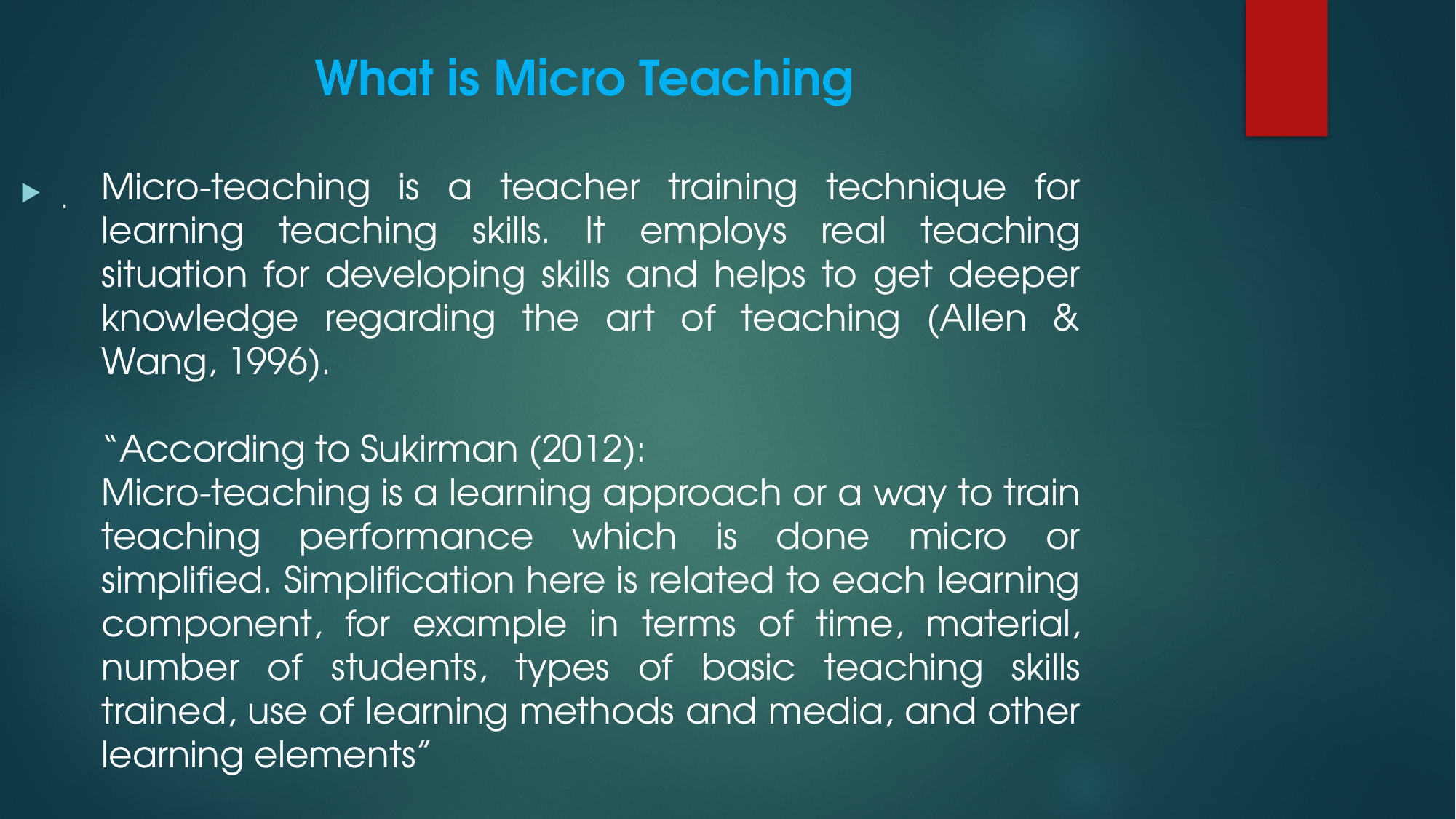

#

What is Micro Teaching

Micro-teaching is a teacher training technique for learning teaching skills. It employs real teaching situation for developing skills and helps to get deeper knowledge regarding the art of teaching (Allen & Wang, 1996).

“According to Sukirman (2012):
Micro-teaching is a learning approach or a way to train teaching performance which is done micro or simplified. Simplification here is related to each learning component, for example in terms of time, material, number of students, types of basic teaching skills trained, use of learning methods and media, and other learning elements”
.